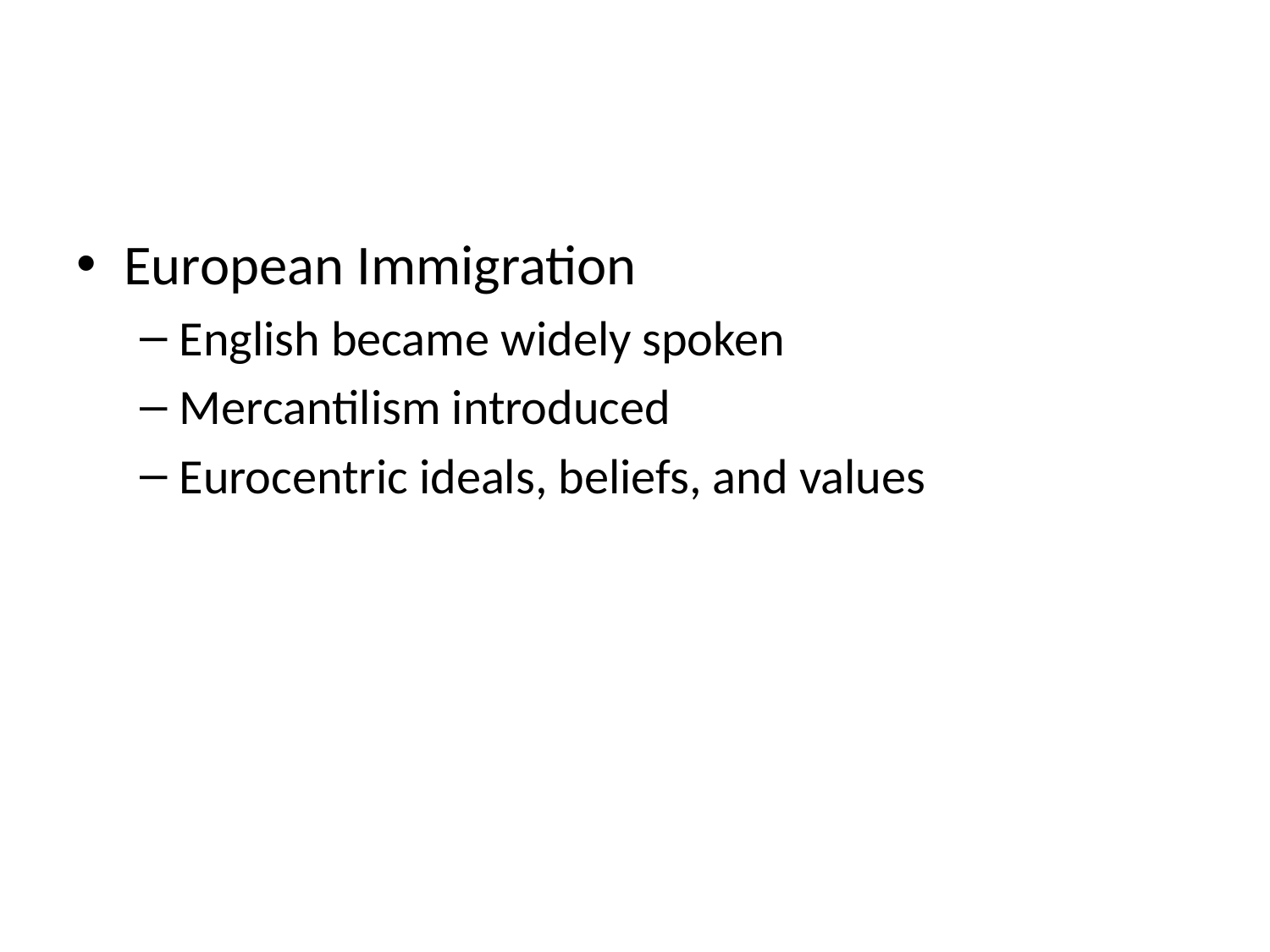

European Immigration
English became widely spoken
Mercantilism introduced
Eurocentric ideals, beliefs, and values